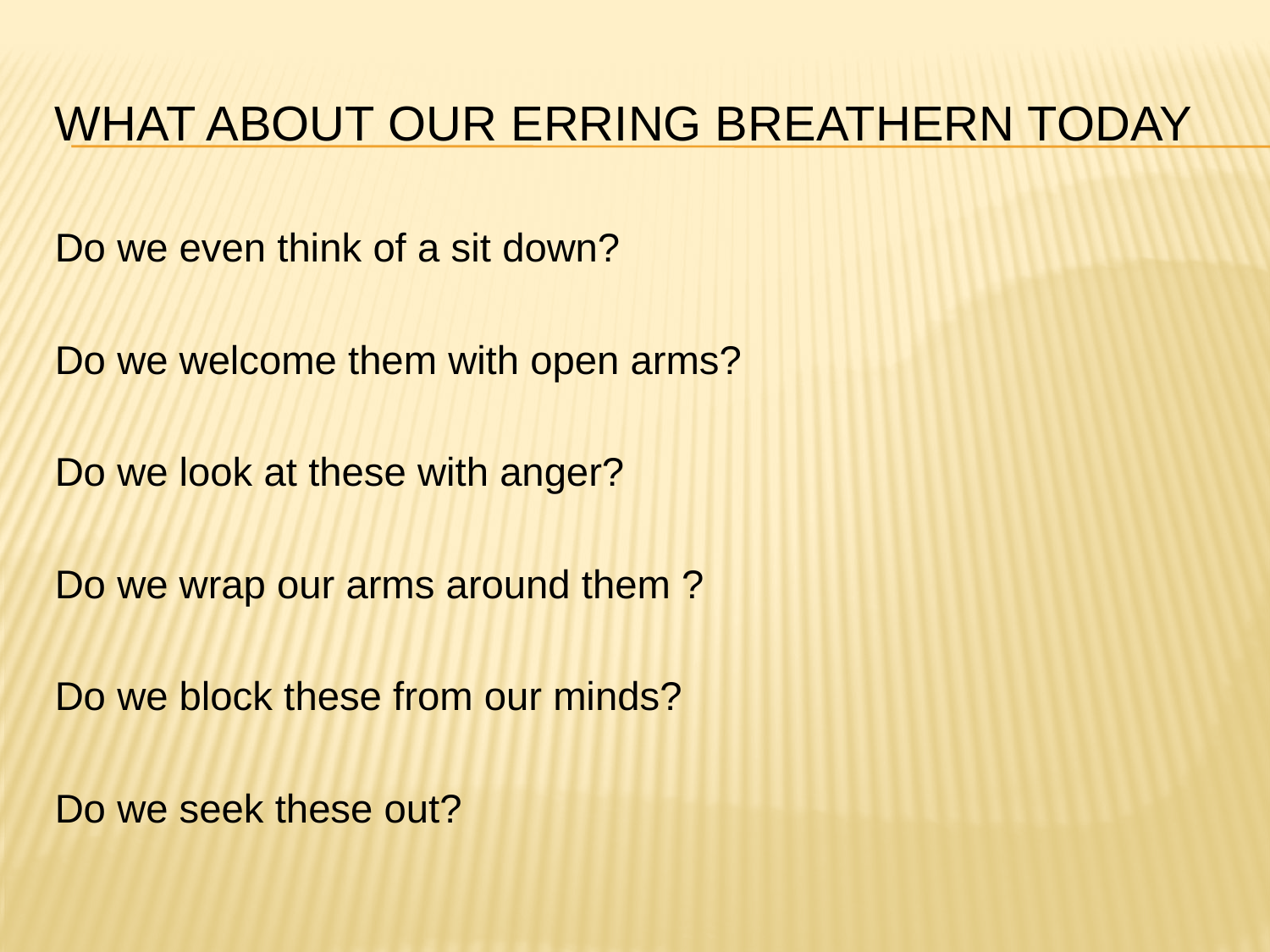

# What about our erring breathern today
Do we even think of a sit down?

Do we welcome them with open arms?

Do we look at these with anger?

Do we wrap our arms around them ?

Do we block these from our minds?

Do we seek these out?